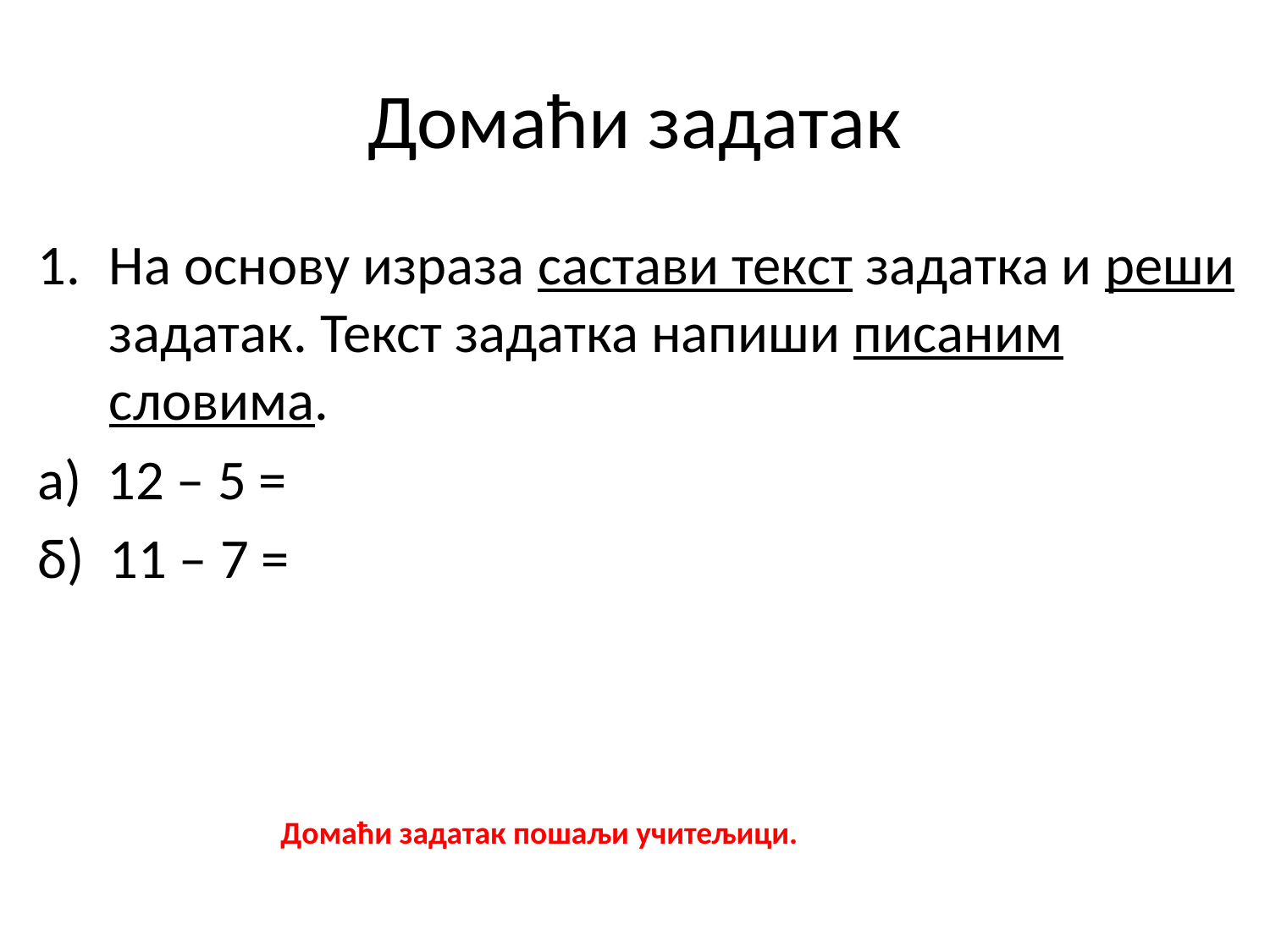

# Домаћи задатак
На основу израза састави текст задатка и реши задатак. Текст задатка напиши писаним словима.
а)  12 – 5 =
б)  11 – 7 =
Домаћи задатак пошаљи учитељици.